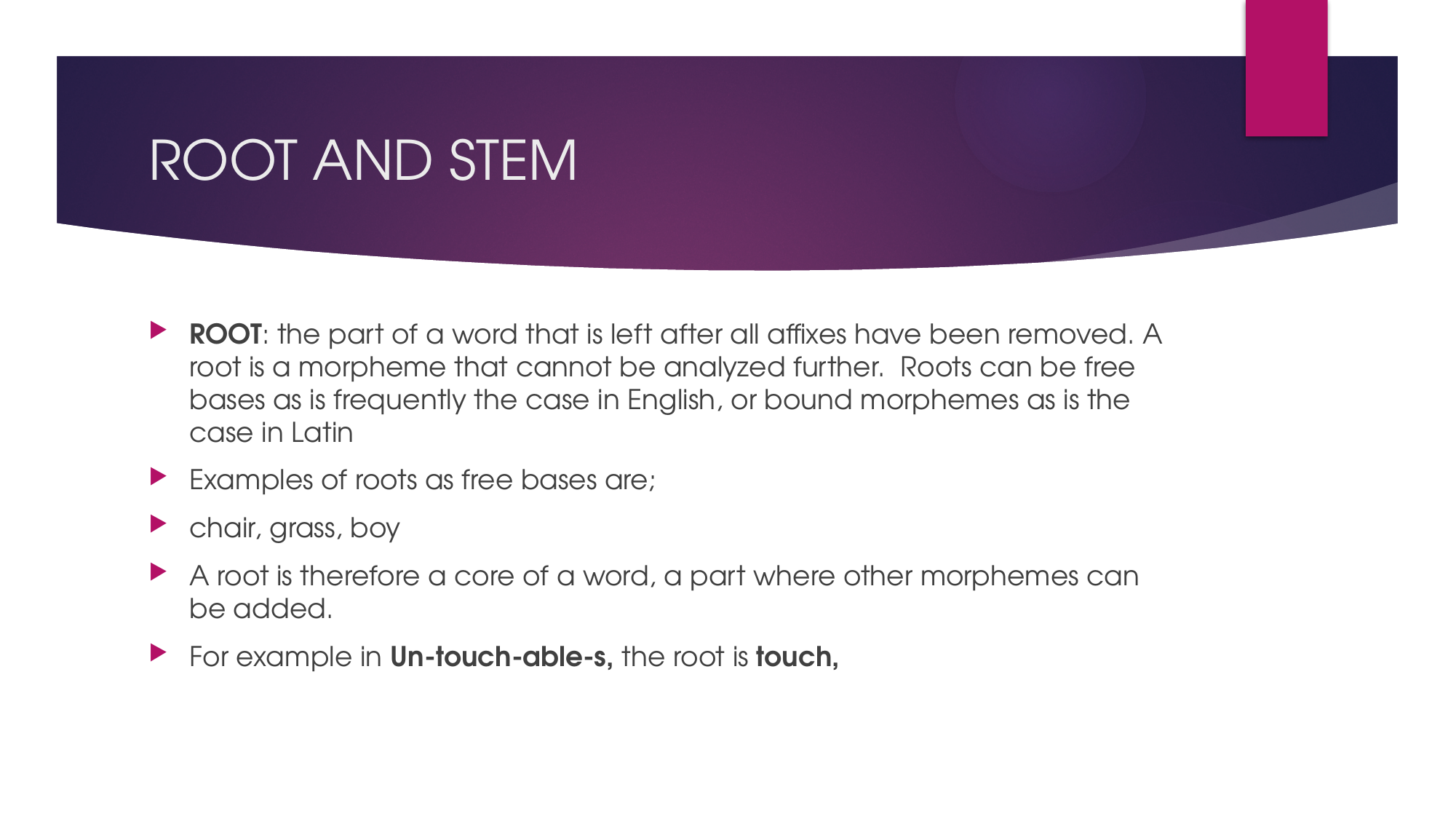

# ROOT AND STEM
ROOT: the part of a word that is left after all affixes have been removed. A root is a morpheme that cannot be analyzed further.  Roots can be free bases as is frequently the case in English, or bound morphemes as is the case in Latin
Examples of roots as free bases are;
chair, grass, boy
A root is therefore a core of a word, a part where other morphemes can be added.
For example in Un-touch-able-s, the root is touch,